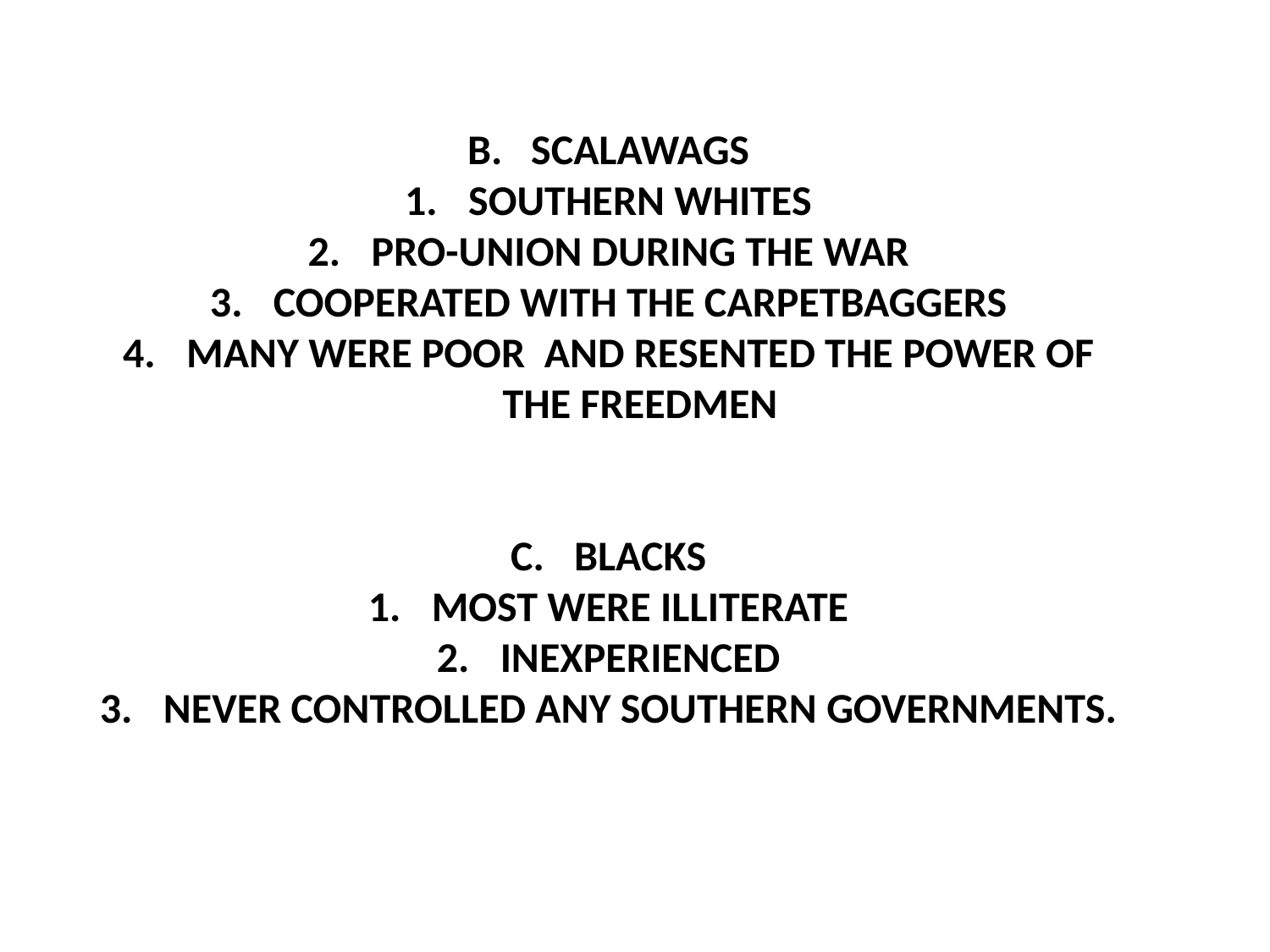

SCALAWAGS
SOUTHERN WHITES
PRO-UNION DURING THE WAR
COOPERATED WITH THE CARPETBAGGERS
MANY WERE POOR  AND RESENTED THE POWER OF THE FREEDMEN

BLACKS
MOST WERE ILLITERATE
INEXPERIENCED
NEVER CONTROLLED ANY SOUTHERN GOVERNMENTS.